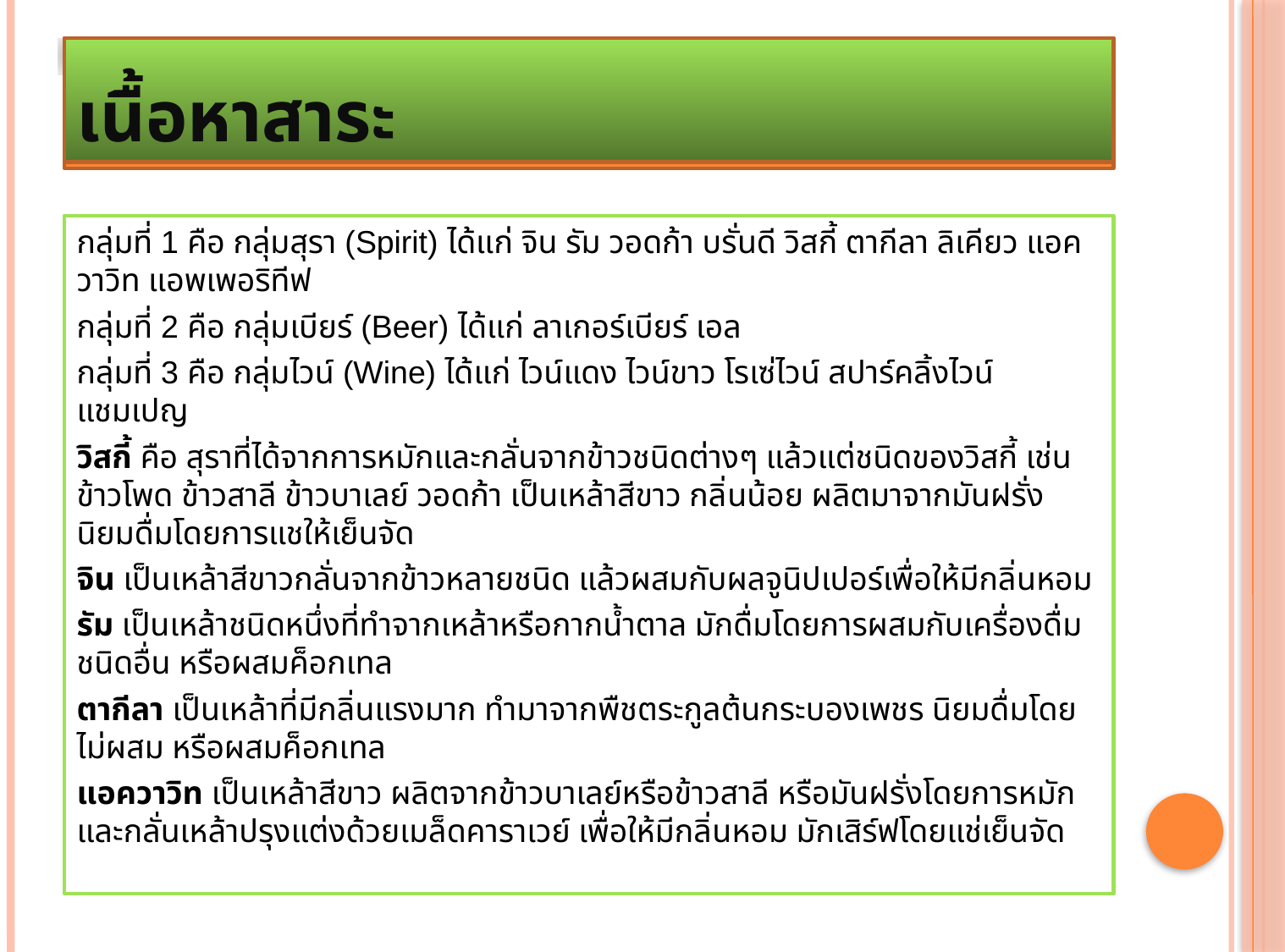

# เนื้อหาสาระ
เนื้อหาสาระ
กลุ่มที่ 1 คือ กลุ่มสุรา (Spirit) ได้แก่ จิน รัม วอดก้า บรั่นดี วิสกี้ ตากีลา ลิเคียว แอควาวิท แอพเพอริทีฟ
กลุ่มที่ 2 คือ กลุ่มเบียร์ (Beer) ได้แก่ ลาเกอร์เบียร์ เอล
กลุ่มที่ 3 คือ กลุ่มไวน์ (Wine) ได้แก่ ไวน์แดง ไวน์ขาว โรเซ่ไวน์ สปาร์คลิ้งไวน์ แชมเปญ
วิสกี้ คือ สุราที่ได้จากการหมักและกลั่นจากข้าวชนิดต่างๆ แล้วแต่ชนิดของวิสกี้ เช่น ข้าวโพด ข้าวสาลี ข้าวบาเลย์ วอดก้า เป็นเหล้าสีขาว กลิ่นน้อย ผลิตมาจากมันฝรั่ง นิยมดื่มโดยการแชให้เย็นจัด
จิน เป็นเหล้าสีขาวกลั่นจากข้าวหลายชนิด แล้วผสมกับผลจูนิปเปอร์เพื่อให้มีกลิ่นหอม
รัม เป็นเหล้าชนิดหนึ่งที่ทำจากเหล้าหรือกากน้ำตาล มักดื่มโดยการผสมกับเครื่องดื่มชนิดอื่น หรือผสมค็อกเทล
ตากีลา เป็นเหล้าที่มีกลิ่นแรงมาก ทำมาจากพืชตระกูลต้นกระบองเพชร นิยมดื่มโดยไม่ผสม หรือผสมค็อกเทล
แอควาวิท เป็นเหล้าสีขาว ผลิตจากข้าวบาเลย์หรือข้าวสาลี หรือมันฝรั่งโดยการหมักและกลั่นเหล้าปรุงแต่งด้วยเมล็ดคาราเวย์ เพื่อให้มีกลิ่นหอม มักเสิร์ฟโดยแช่เย็นจัด